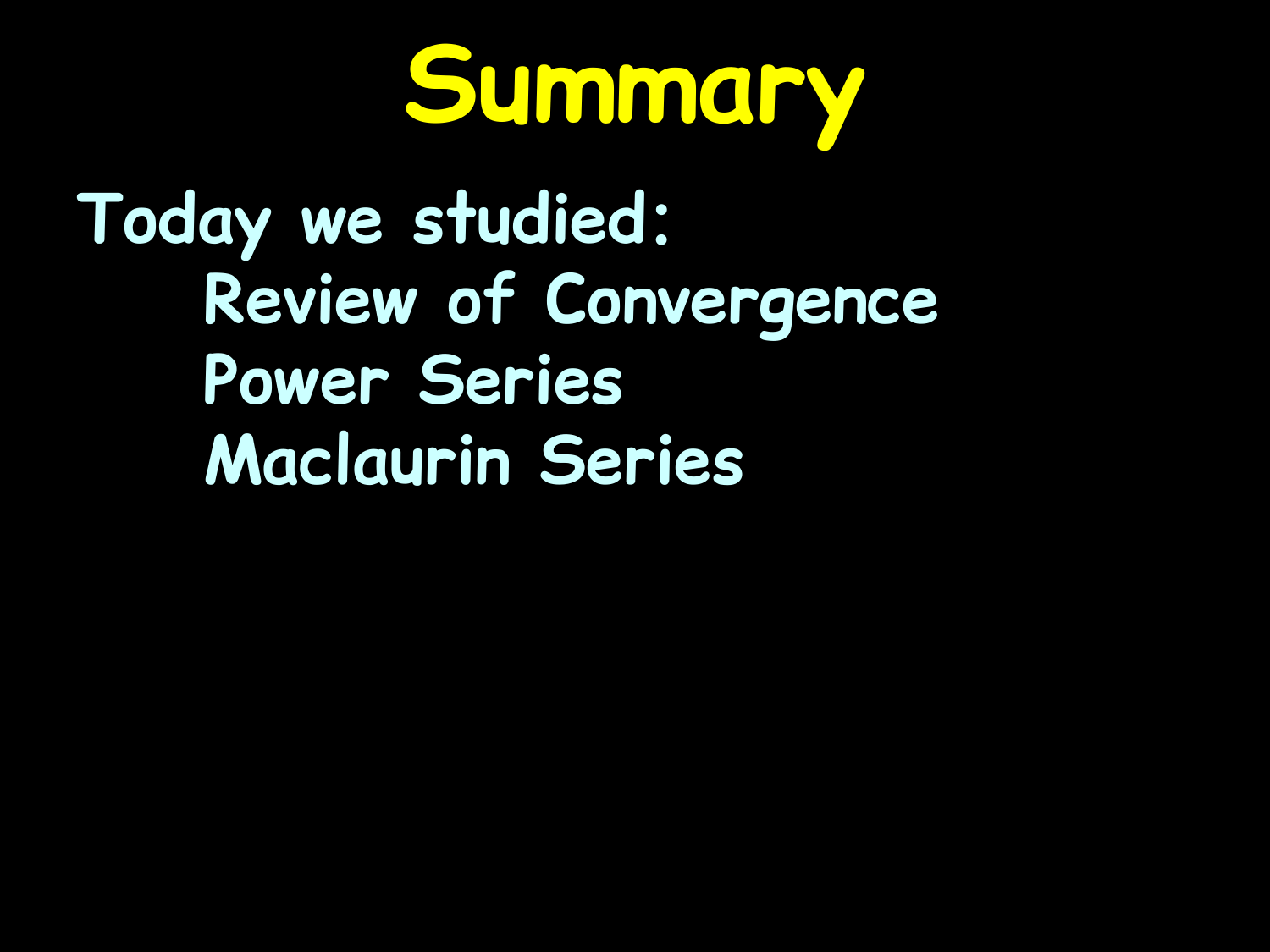

# Summary
Today we studied:
	Review of Convergence
	Power Series
	Maclaurin Series